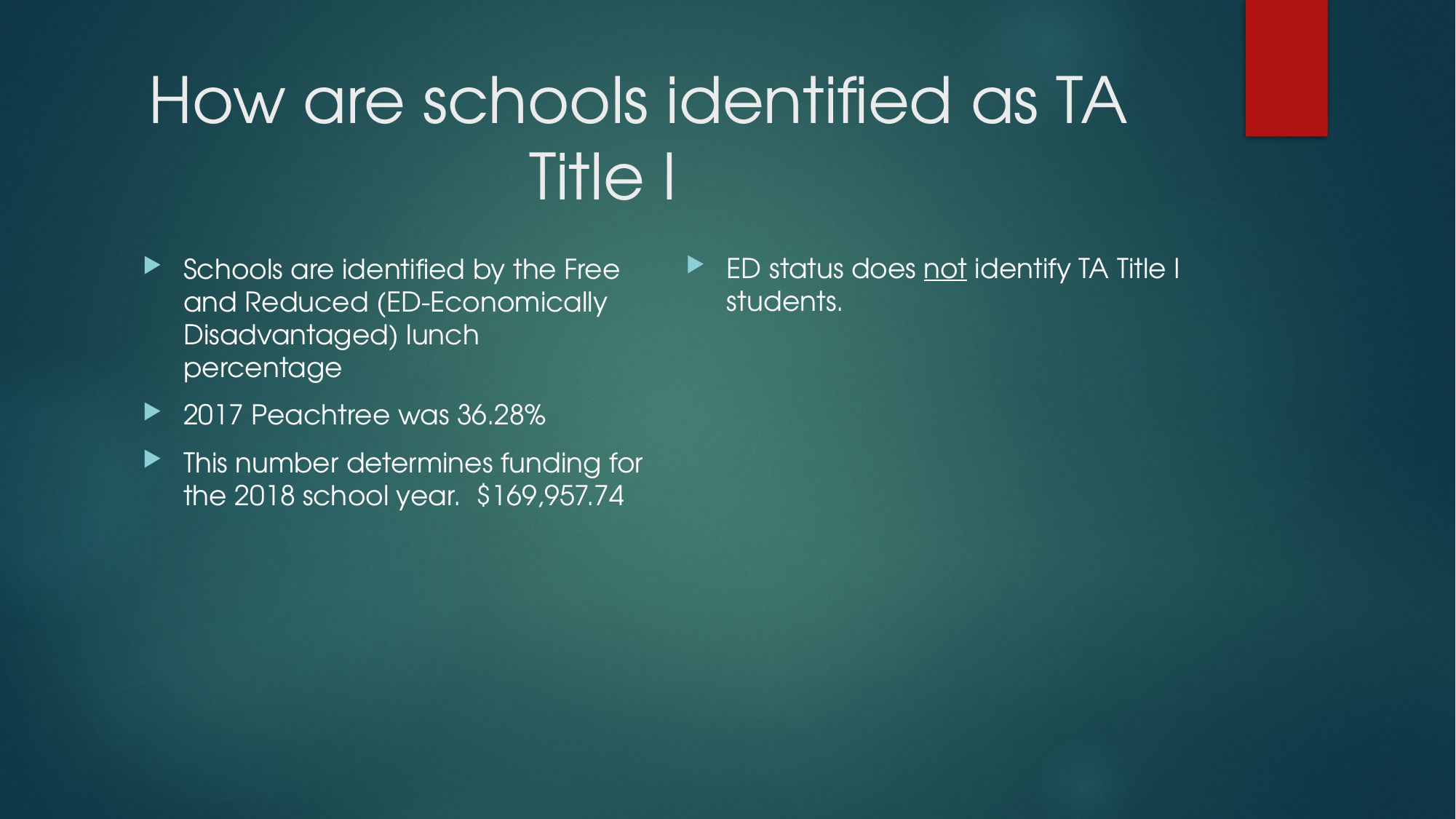

# How are schools identified as TA Title I
ED status does not identify TA Title I students.
Schools are identified by the Free and Reduced (ED-Economically Disadvantaged) lunch percentage
2017 Peachtree was 36.28%
This number determines funding for the 2018 school year.  $169,957.74